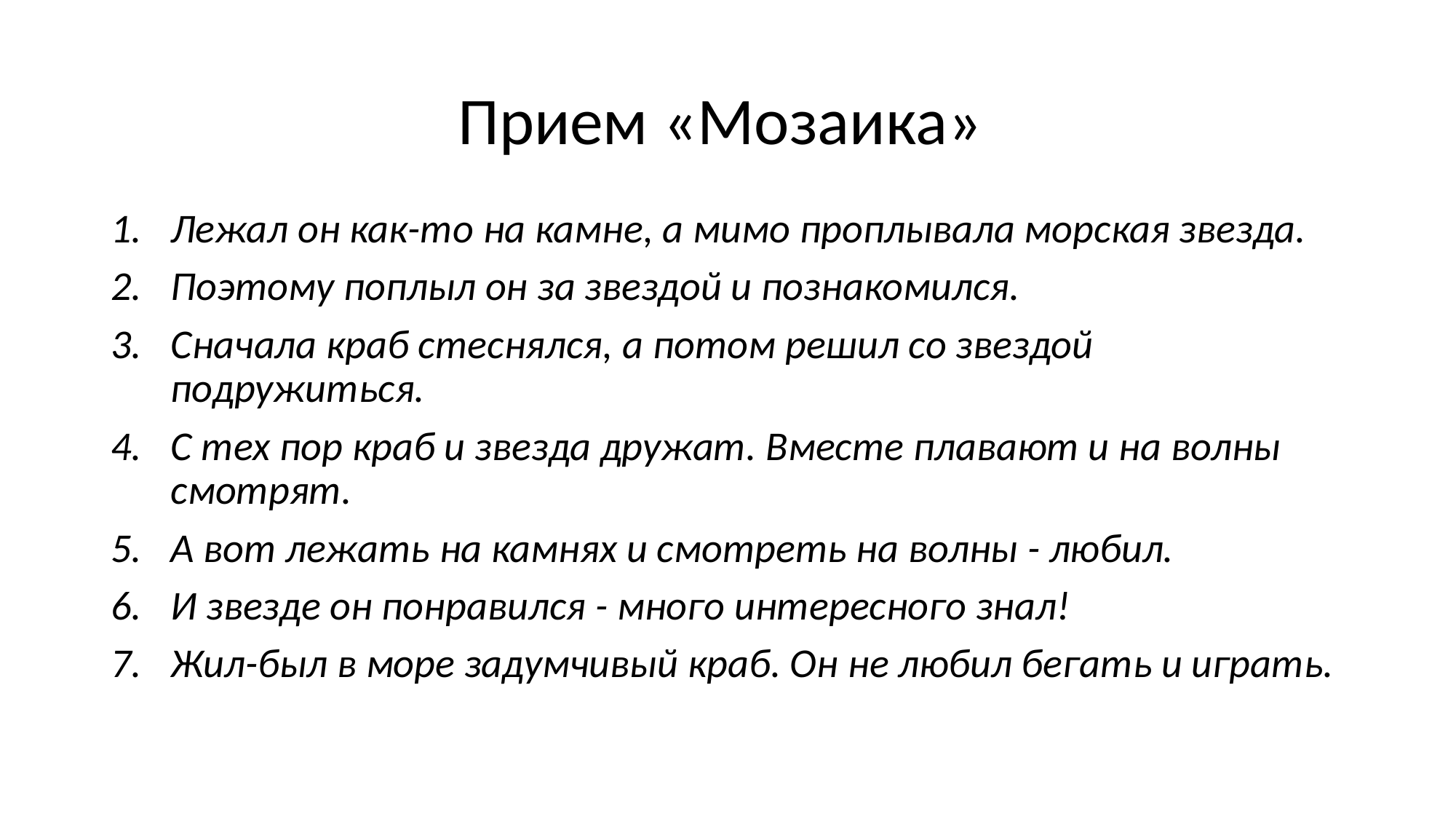

# Прием «Мозаика»
Лежал он как-то на камне, а мимо проплывала морская звезда.
Поэтому поплыл он за звездой и познакомился.
Сначала краб стеснялся, а потом решил со звездой подружиться.
С тех пор краб и звезда дружат. Вместе плавают и на волны смотрят.
А вот лежать на камнях и смотреть на волны - любил.
И звезде он понравился - много интересного знал!
Жил-был в море задумчивый краб. Он не любил бегать и играть.